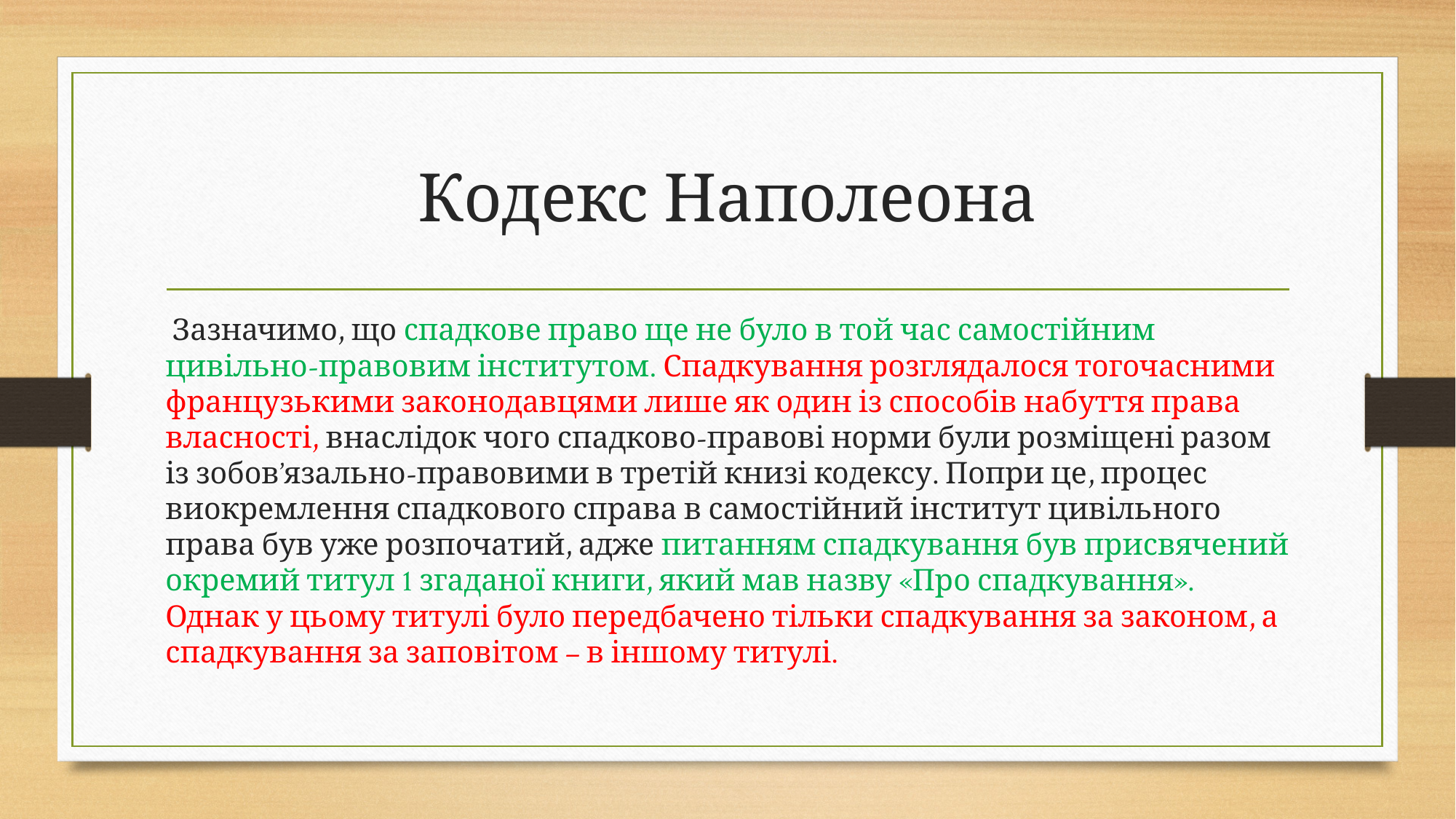

# Кодекс Наполеона
 Зазначимо, що спадкове право ще не було в той час самостійним цивільно-правовим інститутом. Спадкування розглядалося тогочасними французькими законодавцями лише як один із способів набуття права власності, внаслідок чого спадково-правові норми були розміщені разом із зобов’язально-правовими в третій книзі кодексу. Попри це, процес виокремлення спадкового справа в самостійний інститут цивільного права був уже розпочатий, адже питанням спадкування був присвячений окремий титул 1 згаданої книги, який мав назву «Про спадкування». Однак у цьому титулі було передбачено тільки спадкування за законом, а спадкування за заповітом – в іншому титулі.